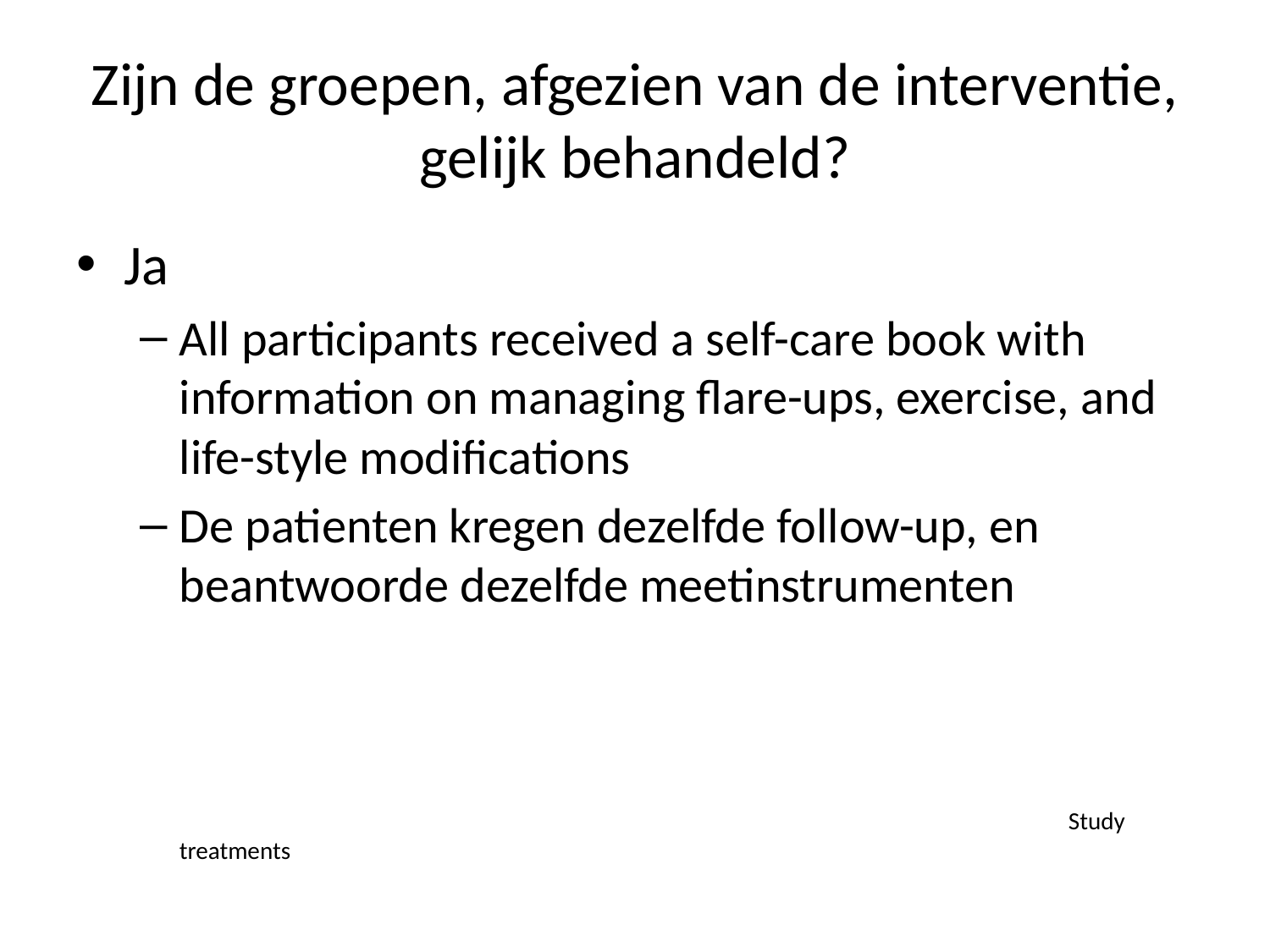

# Zijn de groepen, afgezien van de interventie, gelijk behandeld?
Ja
All participants received a self-care book with information on managing flare-ups, exercise, and life-style modifications
De patienten kregen dezelfde follow-up, en beantwoorde dezelfde meetinstrumenten

								Study treatments